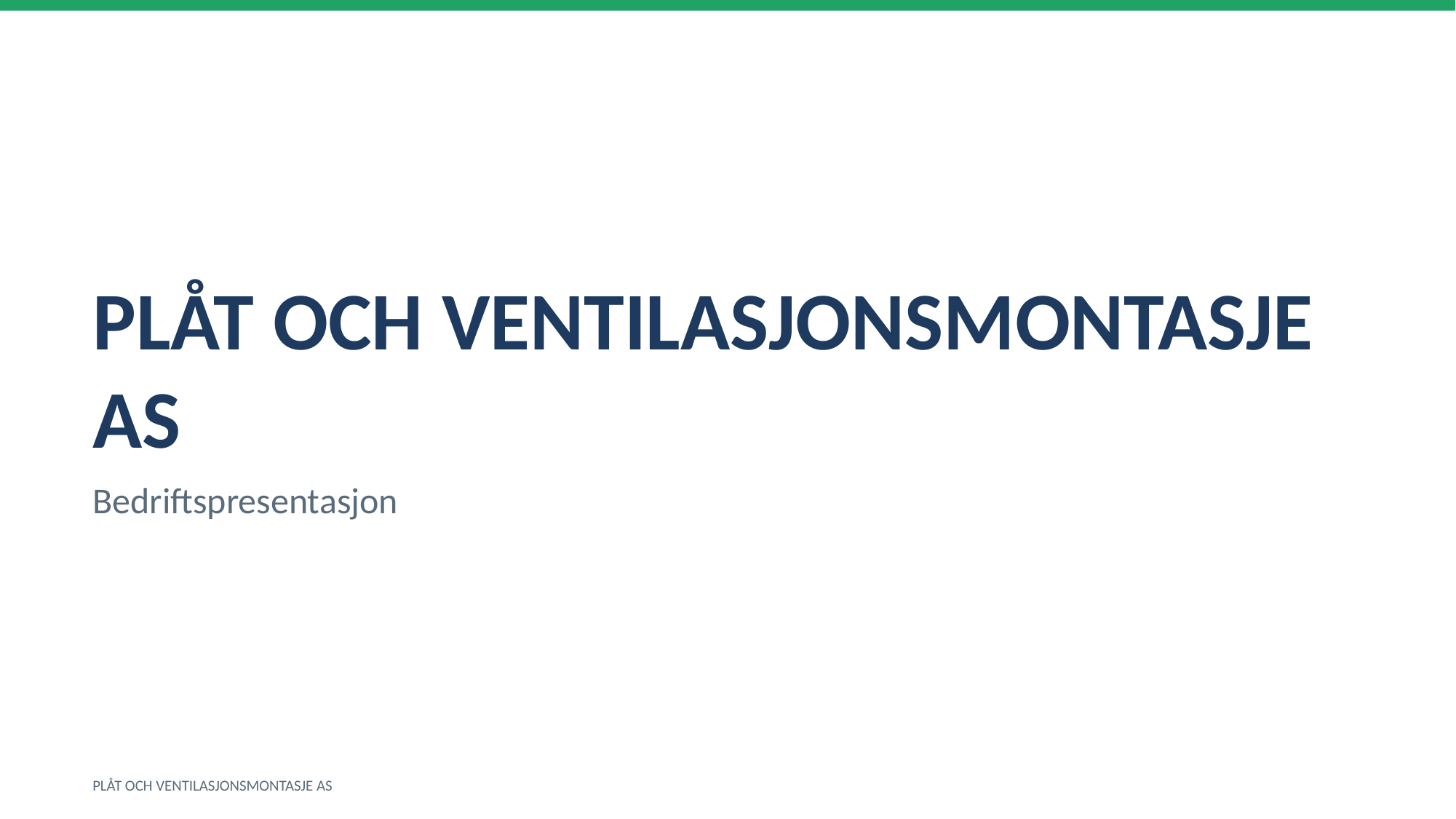

PLÅT OCH VENTILASJONSMONTASJE AS
Bedriftspresentasjon
PLÅT OCH VENTILASJONSMONTASJE AS